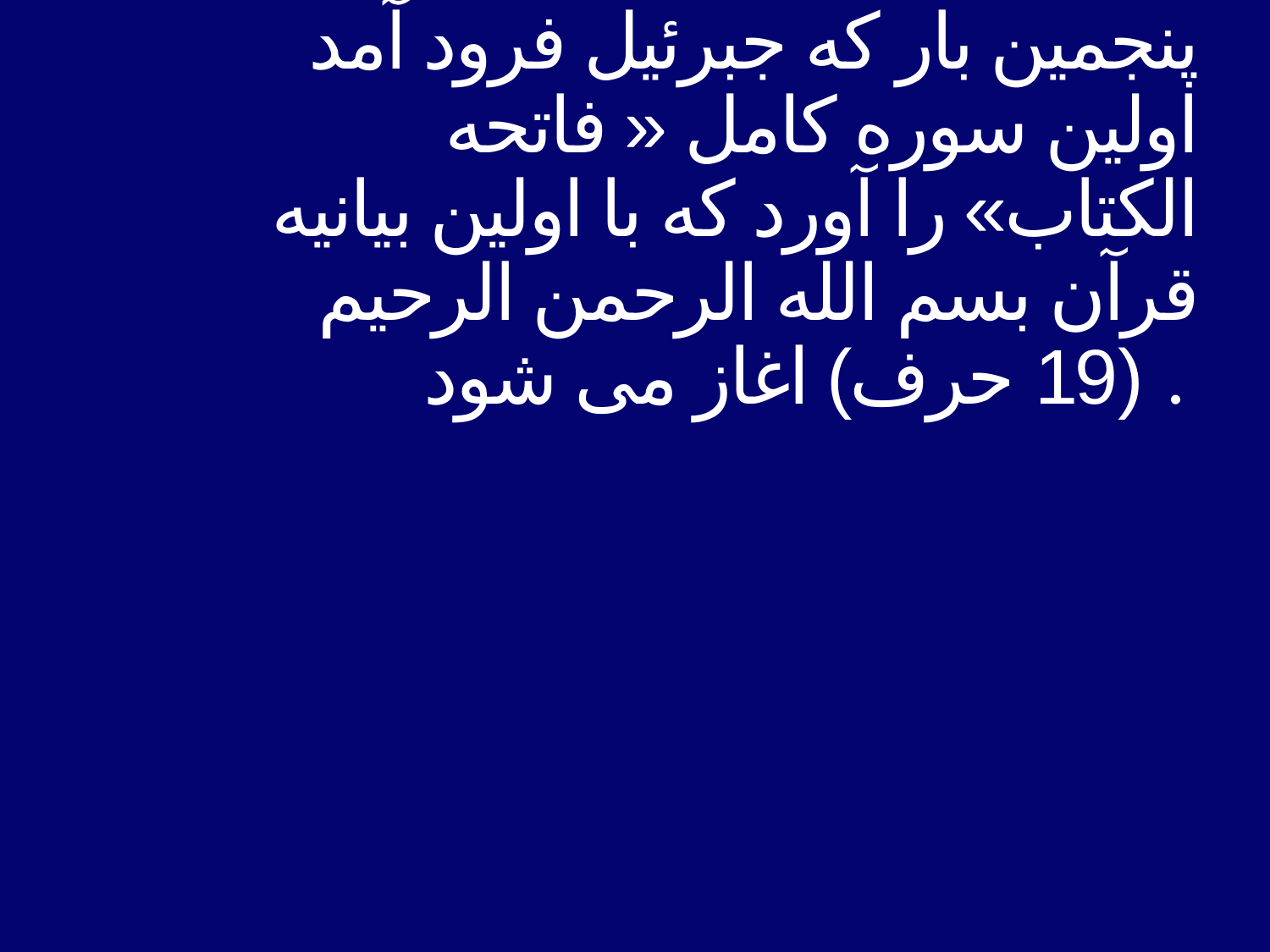

# پنجمین بار كه جبرئیل فرود آمد اولین سوره كامل « فاتحه الكتاب» را آورد كه با اولین بیانیه قرآن بسم الله الرحمن الرحیم (19 حرف) اغاز می شود .